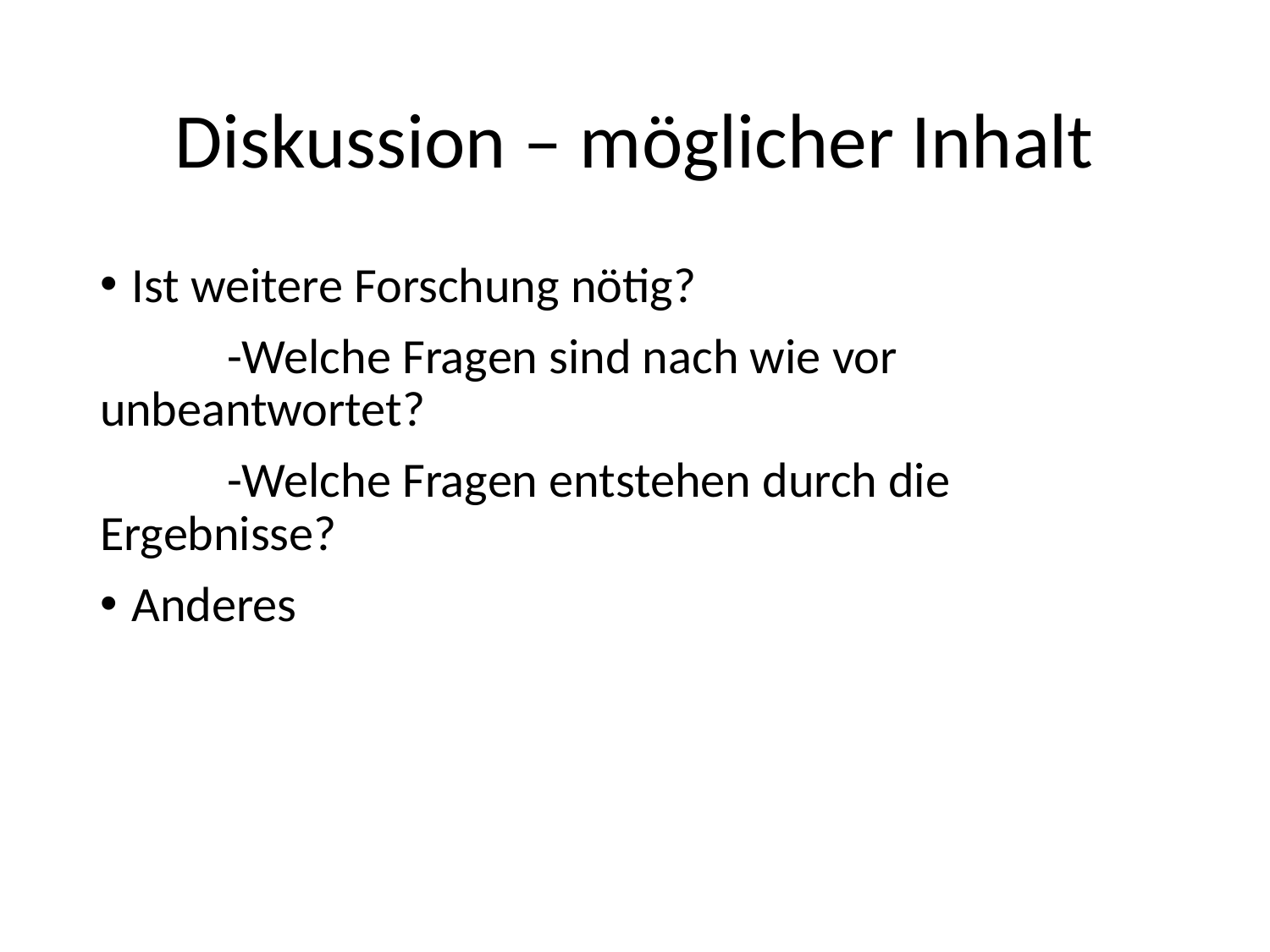

# Diskussion – möglicher Inhalt
Ist weitere Forschung nötig?
	-Welche Fragen sind nach wie vor 	unbeantwortet?
	-Welche Fragen entstehen durch die 	Ergebnisse?
Anderes